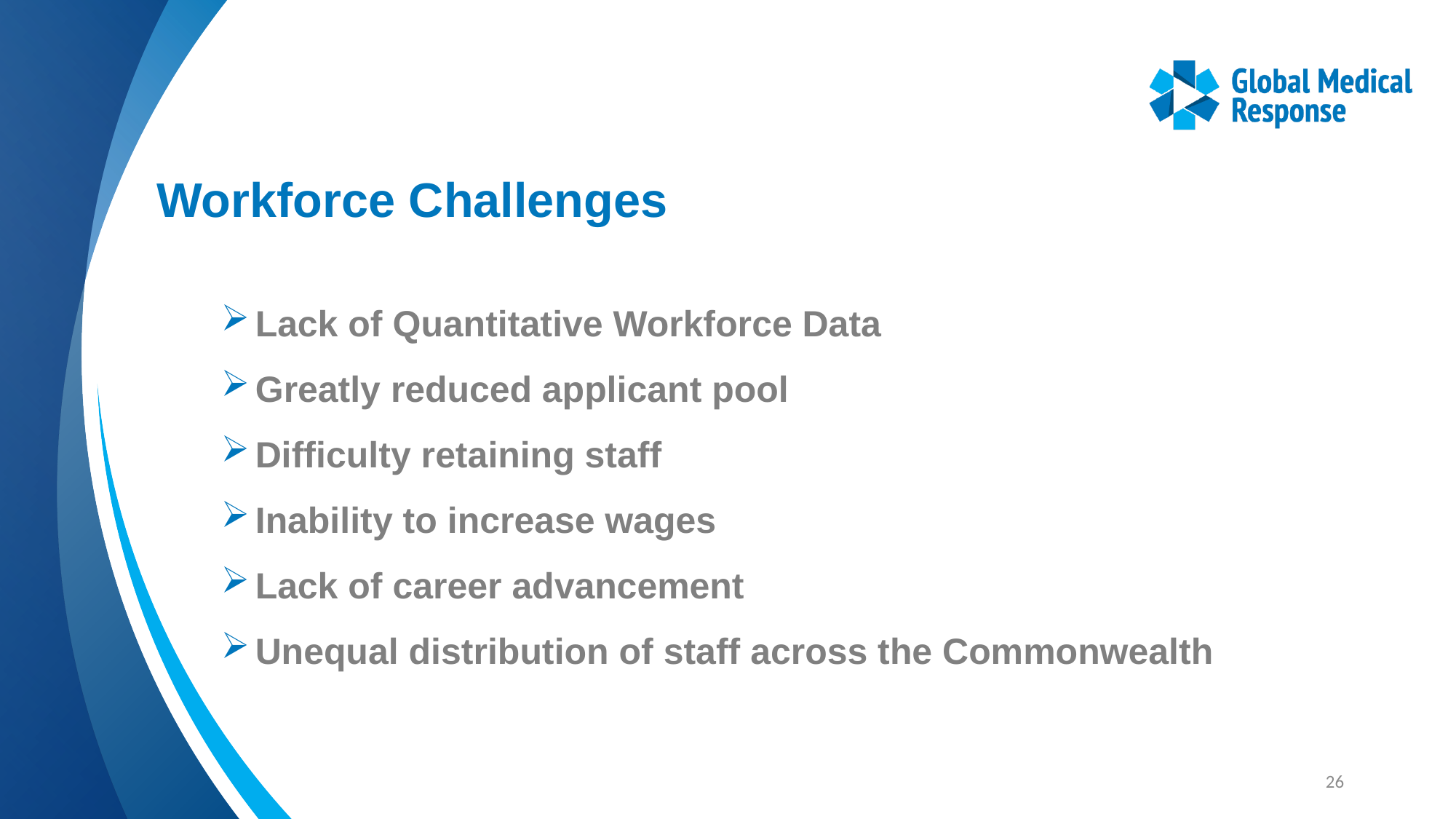

# Workforce Challenges
Lack of Quantitative Workforce Data
Greatly reduced applicant pool
Difficulty retaining staff
Inability to increase wages
Lack of career advancement
Unequal distribution of staff across the Commonwealth

26